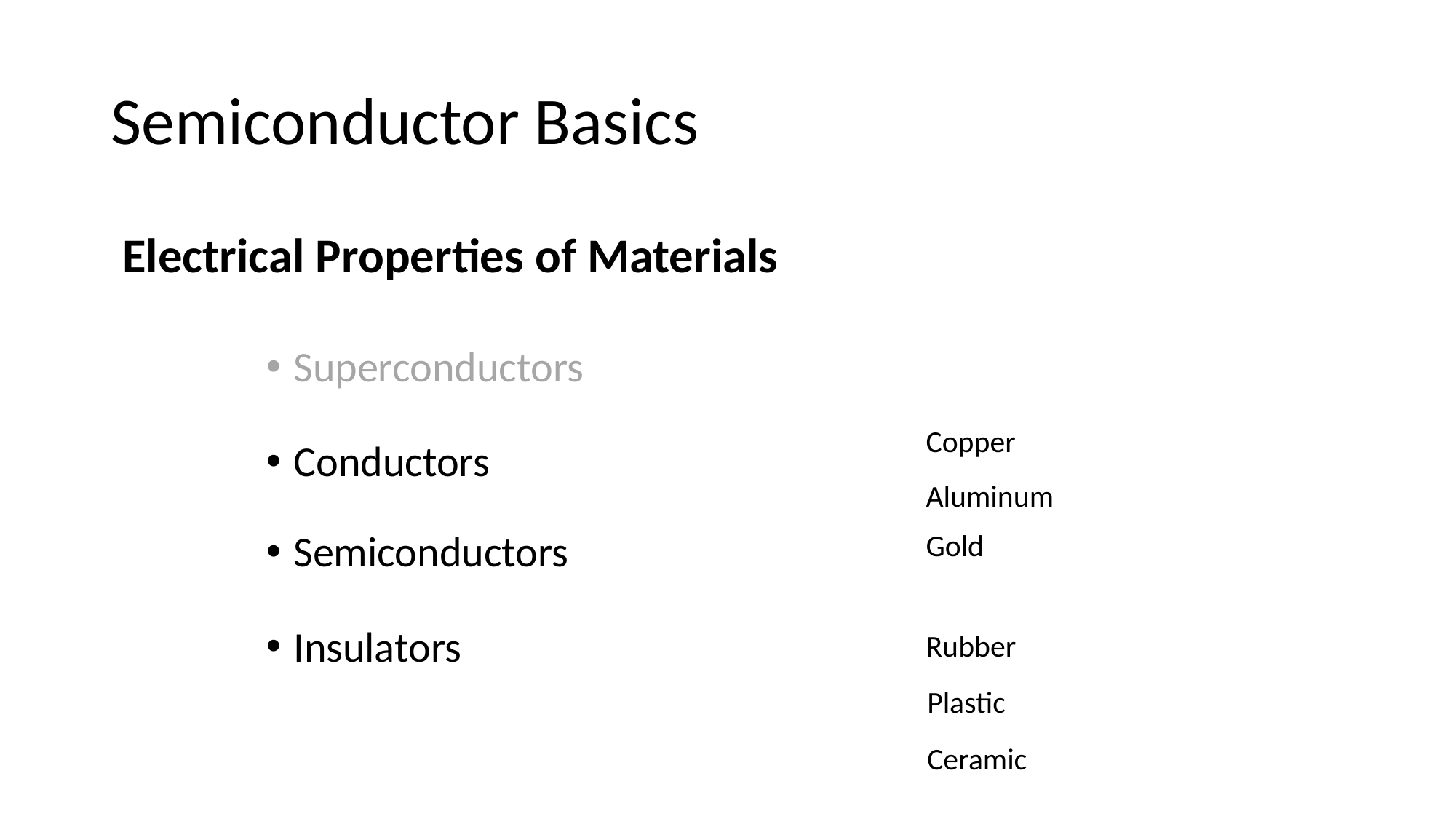

# Semiconductor Basics
Electrical Properties of Materials
Superconductors
Copper
Conductors
Aluminum
Semiconductors
Gold
Insulators
Rubber
Plastic
Ceramic